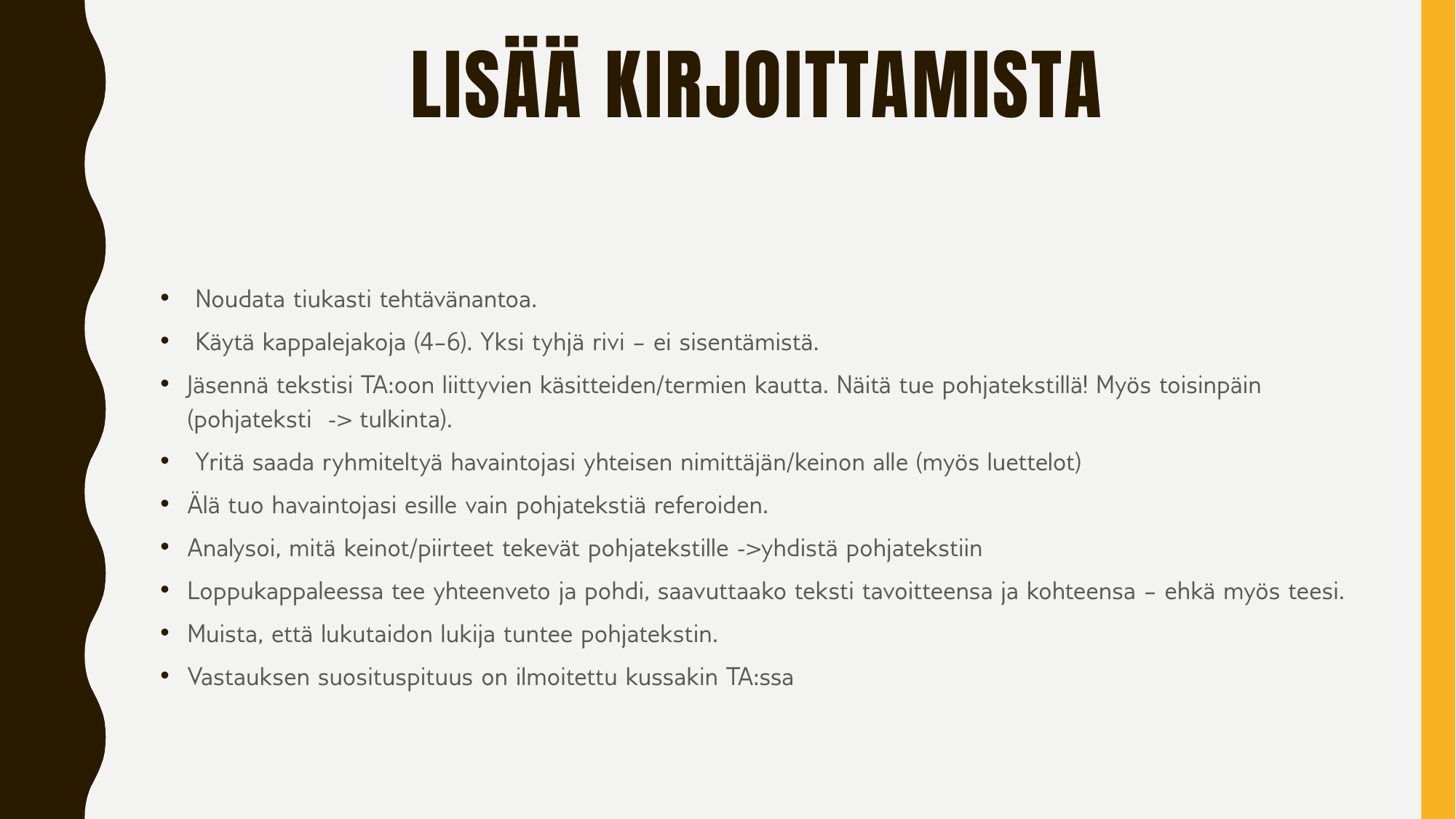

# Lisää kirjoittamista
 Noudata tiukasti tehtävänantoa.
 Käytä kappalejakoja (4–6). Yksi tyhjä rivi – ei sisentämistä.
Jäsennä tekstisi TA:oon liittyvien käsitteiden/termien kautta. Näitä tue pohjatekstillä! Myös toisinpäin (pohjateksti  -> tulkinta).
 Yritä saada ryhmiteltyä havaintojasi yhteisen nimittäjän/keinon alle (myös luettelot)
Älä tuo havaintojasi esille vain pohjatekstiä referoiden.
Analysoi, mitä keinot/piirteet tekevät pohjatekstille ->yhdistä pohjatekstiin
Loppukappaleessa tee yhteenveto ja pohdi, saavuttaako teksti tavoitteensa ja kohteensa – ehkä myös teesi.
Muista, että lukutaidon lukija tuntee pohjatekstin.
Vastauksen suosituspituus on ilmoitettu kussakin TA:ssa